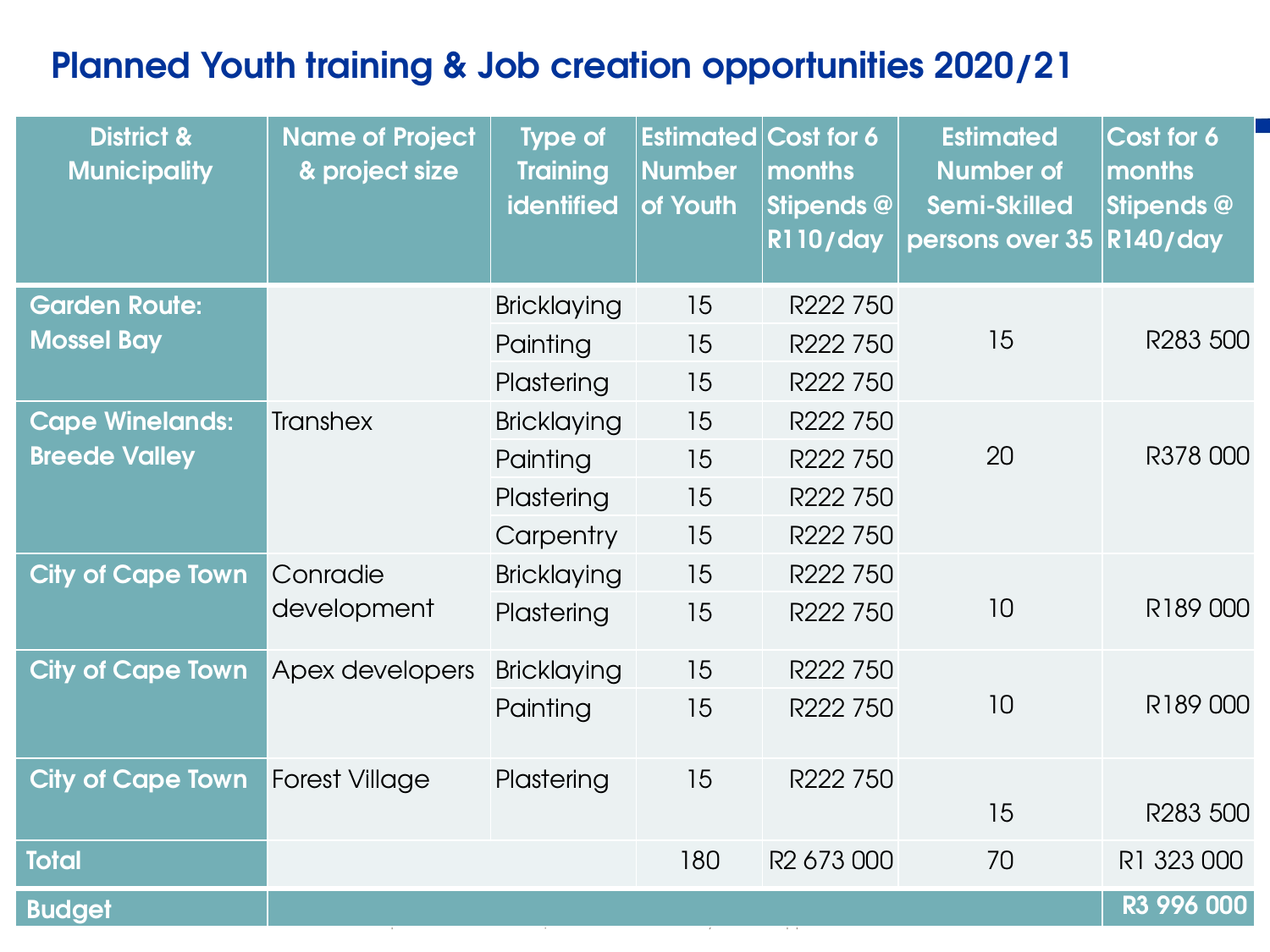

# Planned Youth training & Job creation opportunities 2020/21
| District & Municipality | Name of Project & project size | Type of Training identified | Estimated Number of Youth | Cost for 6 months Stipends @ R110/day | Estimated Number of Semi-Skilled persons over 35 | Cost for 6 months Stipends @ R140/day |
| --- | --- | --- | --- | --- | --- | --- |
| Garden Route: Mossel Bay |  | Bricklaying | 15 | R222 750 | 15 | R283 500 |
|  |  | Painting | 15 | R222 750 |  |  |
|  |  | Plastering | 15 | R222 750 |  |  |
| Cape Winelands: Breede Valley | Transhex | Bricklaying | 15 | R222 750 | 20 | R378 000 |
|  |  | Painting | 15 | R222 750 |  |  |
|  |  | Plastering | 15 | R222 750 |  |  |
|  |  | Carpentry | 15 | R222 750 |  |  |
| City of Cape Town | Conradie development | Bricklaying | 15 | R222 750 | 10 | R189 000 |
|  |  | Plastering | 15 | R222 750 |  |  |
| City of Cape Town | Apex developers | Bricklaying | 15 | R222 750 | 10 | R189 000 |
|  |  | Painting | 15 | R222 750 |  |  |
| City of Cape Town | Forest Village | Plastering | 15 | R222 750 | 15 | R283 500 |
| Total |  |  | 180 | R2 673 000 | 70 | R1 323 000 |
| Budget |  |  |  |  |  | R3 996 000 |

WCG-PPT Slide Gallery-01112012.pptx
12